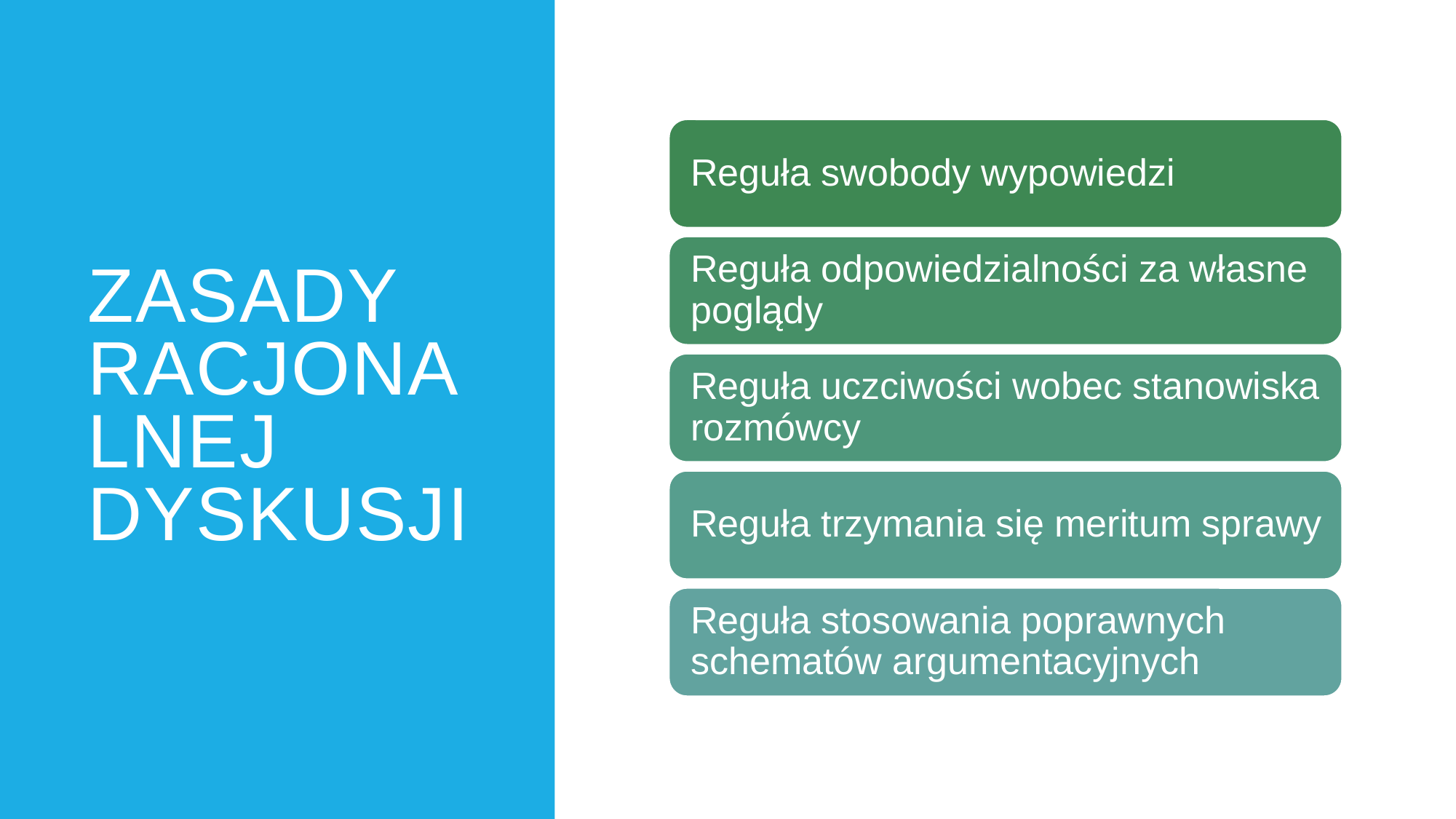

# Zasady racjonalnej dyskusji
Reguła swobody wypowiedzi
Reguła odpowiedzialności za własne poglądy
Reguła uczciwości wobec stanowiska rozmówcy
Reguła trzymania się meritum sprawy
Reguła stosowania poprawnych schematów argumentacyjnych